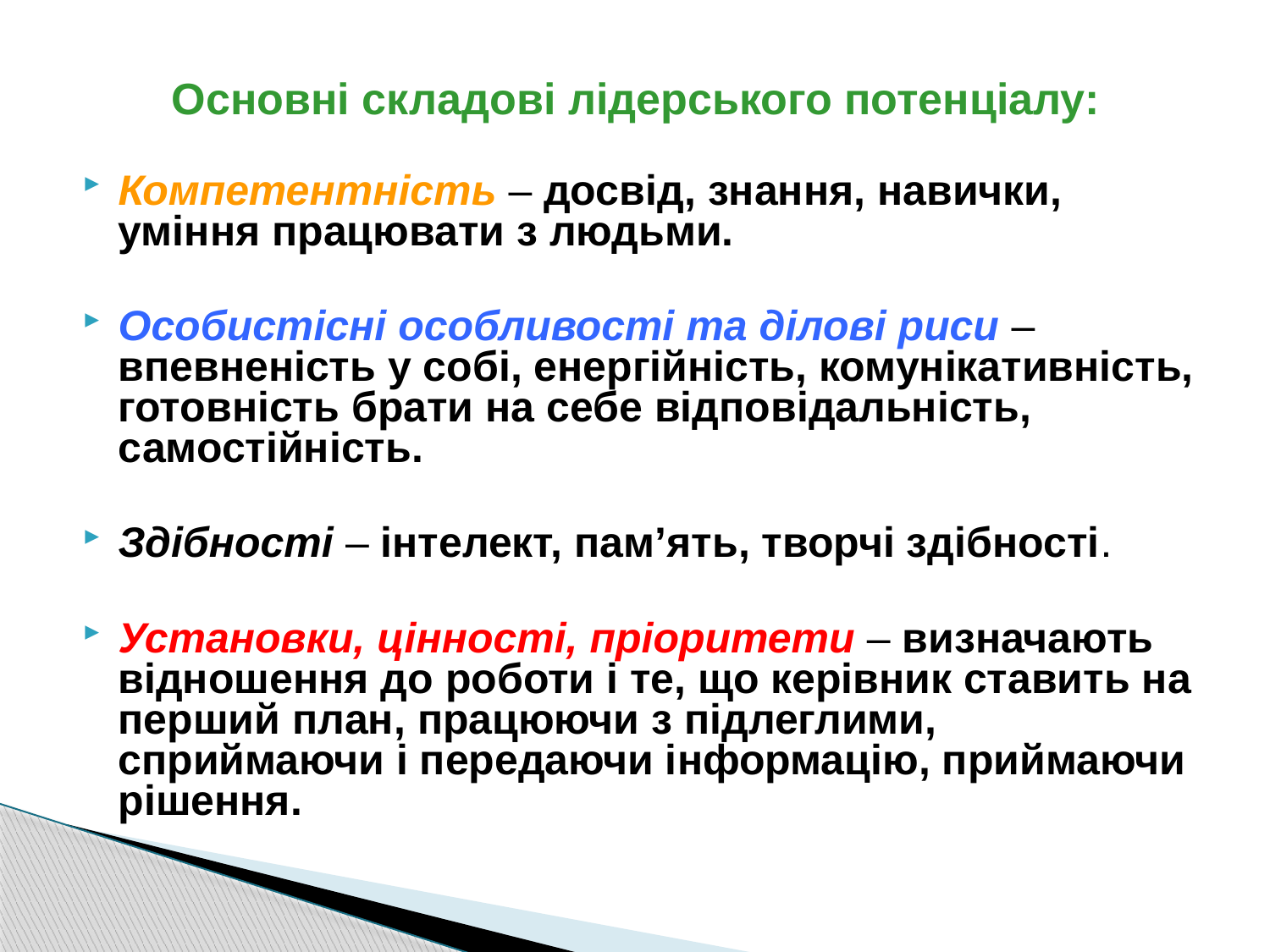

# Основні складові лідерського потенціалу:
Компетентність – досвід, знання, навички, уміння працювати з людьми.

Особистісні особливості та ділові риси – впевненість у собі, енергійність, комунікативність, готовність брати на себе відповідальність, самостійність.

Здібності – інтелект, пам’ять, творчі здібності.

Установки, цінності, пріоритети – визначають відношення до роботи і те, що керівник ставить на перший план, працюючи з підлеглими, сприймаючи і передаючи інформацію, приймаючи рішення.